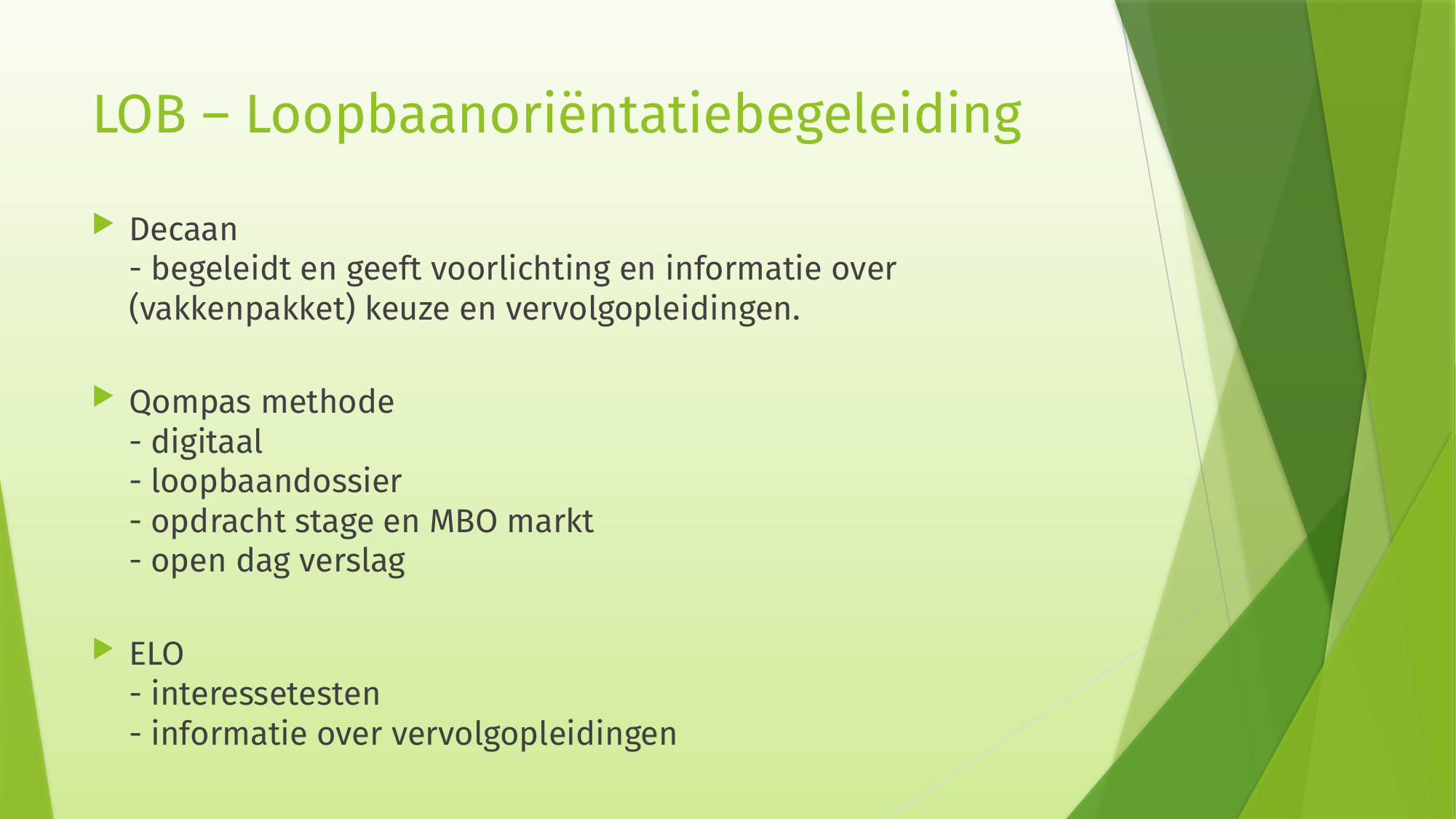

# LOB – Loopbaanoriëntatiebegeleiding
Decaan
- begeleidt en geeft voorlichting en informatie over (vakkenpakket) keuze en vervolgopleidingen.
Qompas methode
- digitaal
- loopbaandossier
- opdracht stage en MBO markt
- open dag verslag
ELO
- interessetesten
- informatie over vervolgopleidingen